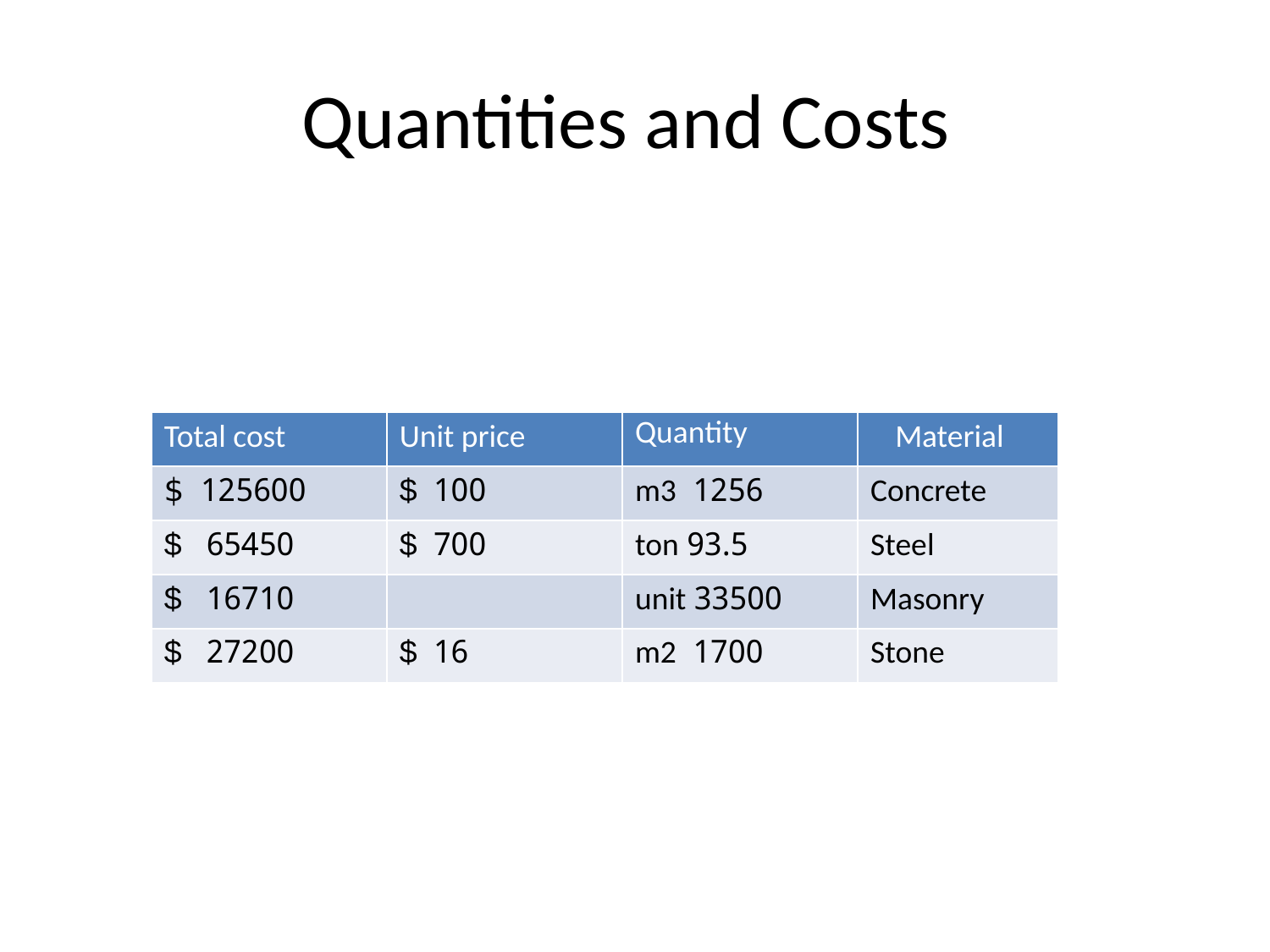

# Quantities and Costs
| Total cost | Unit price | Quantity | Material |
| --- | --- | --- | --- |
| 125600 $ | 100 $ | 1256 m3 | Concrete |
| 65450 $ | 700 $ | 93.5 ton | Steel |
| 16710 $ |  | 33500 unit | Masonry |
| 27200 $ | 16 $ | 1700 m2 | Stone |